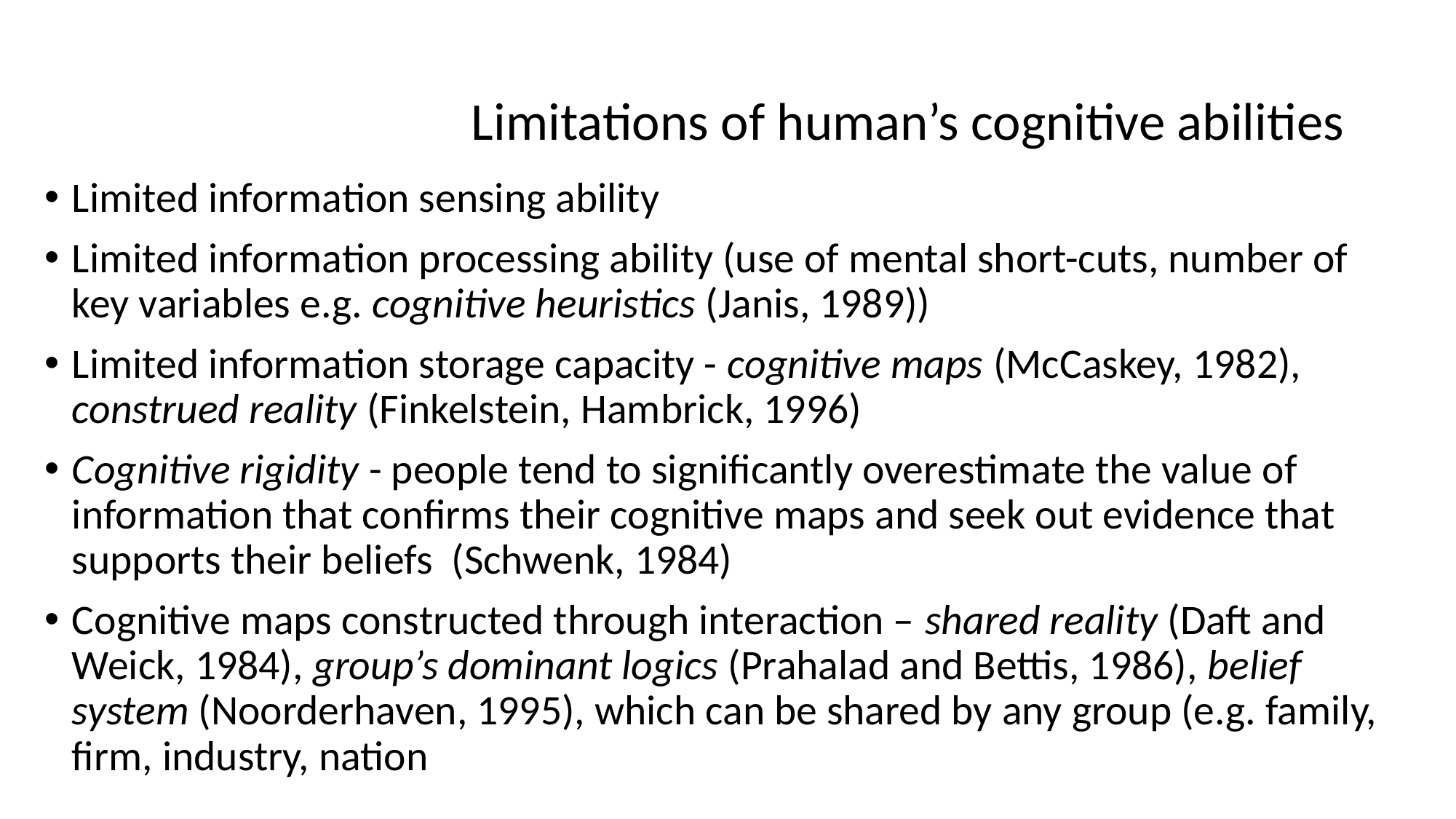

# Limitations of human’s cognitive abilities
Limited information sensing ability
Limited information processing ability (use of mental short-cuts, number of key variables e.g. cognitive heuristics (Janis, 1989))
Limited information storage capacity - cognitive maps (McCaskey, 1982), construed reality (Finkelstein, Hambrick, 1996)
Cognitive rigidity - people tend to significantly overestimate the value of information that confirms their cognitive maps and seek out evidence that supports their beliefs  (Schwenk, 1984)
Cognitive maps constructed through interaction – shared reality (Daft and Weick, 1984), group’s dominant logics (Prahalad and Bettis, 1986), belief system (Noorderhaven, 1995), which can be shared by any group (e.g. family, firm, industry, nation